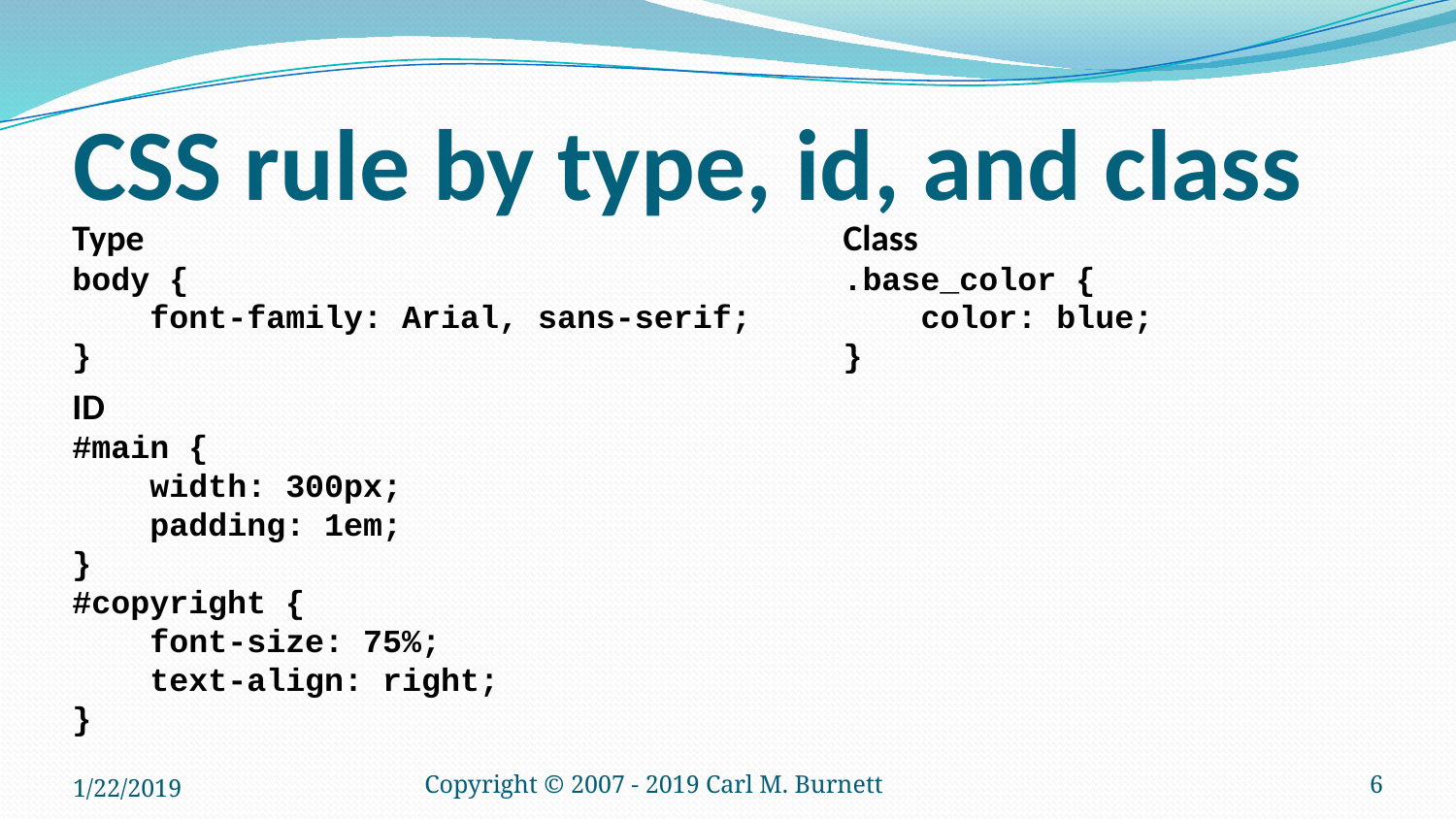

# CSS rule by type, id, and class
Type
body {
    font-family: Arial, sans-serif;
}
Class
.base_color {
    color: blue;
}
ID
#main {
    width: 300px;
    padding: 1em;
}
#copyright {
    font-size: 75%;
    text-align: right;
}
1/22/2019
Copyright © 2007 - 2019 Carl M. Burnett
6